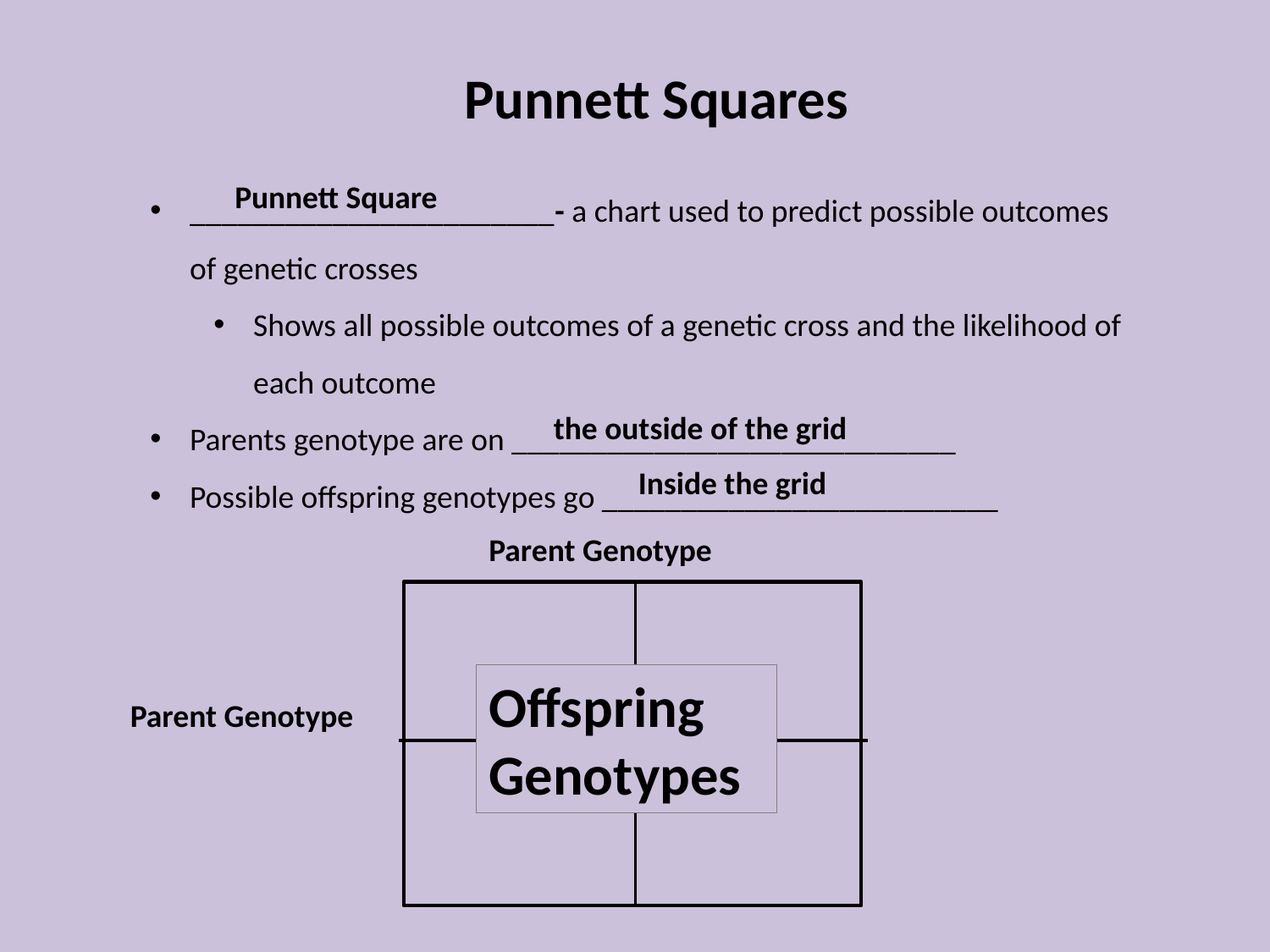

Punnett Squares
_______________________- a chart used to predict possible outcomes of genetic crosses
Shows all possible outcomes of a genetic cross and the likelihood of each outcome
Parents genotype are on ____________________________
Possible offspring genotypes go _________________________

Punnett Square
the outside of the grid
Inside the grid
Parent Genotype

Offspring
Genotypes
Parent Genotype